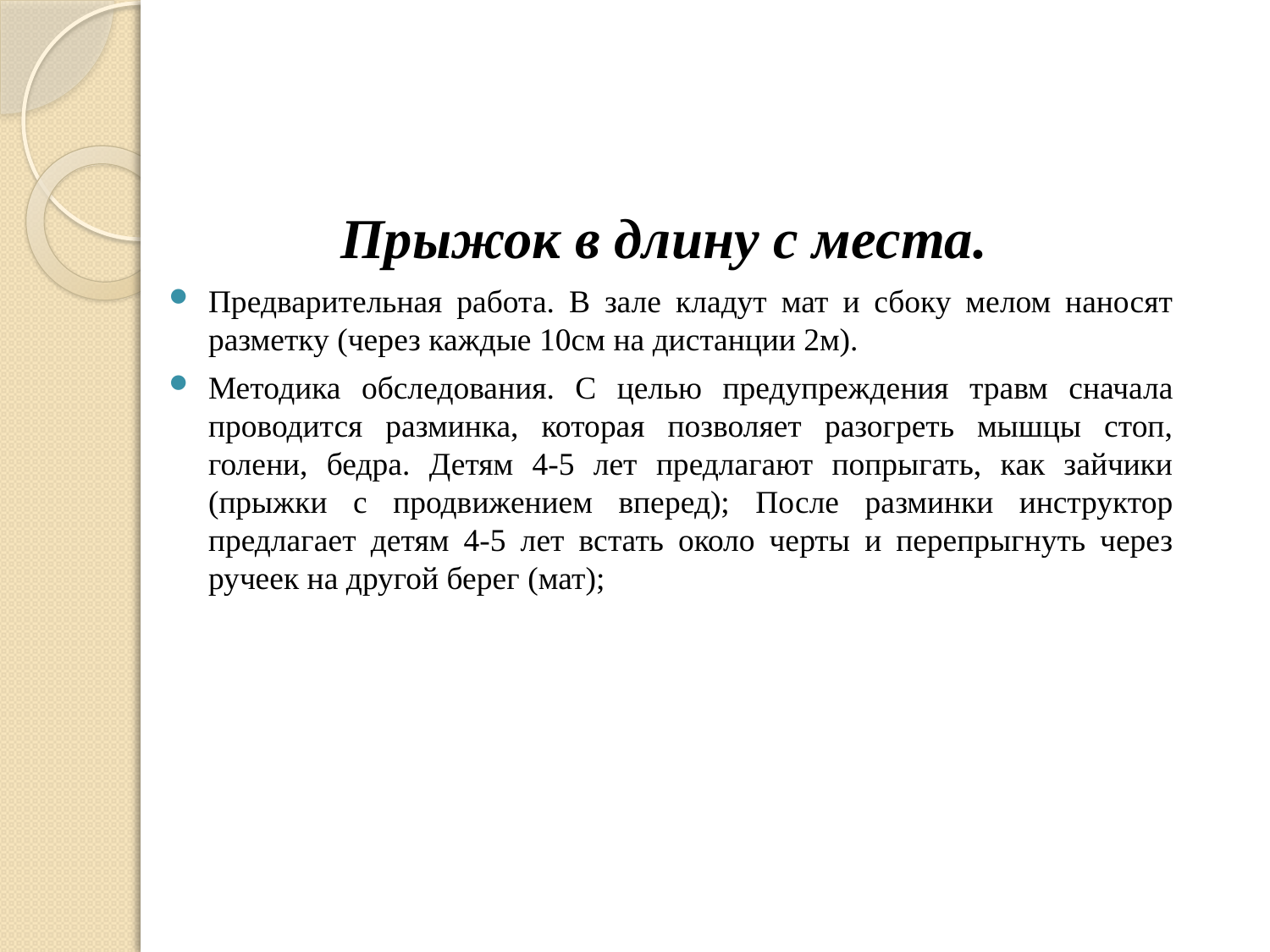

Прыжок в длину с места.
Предварительная работа. В зале кладут мат и сбоку мелом наносят разметку (через каждые 10см на дистанции 2м).
Методика обследования. С целью предупреждения травм сначала проводится разминка, которая позволяет разогреть мышцы стоп, голени, бедра. Детям 4-5 лет предлагают попрыгать, как зайчики (прыжки с продвижением вперед); После разминки инструктор предлагает детям 4-5 лет встать около черты и перепрыгнуть через ручеек на другой берег (мат);